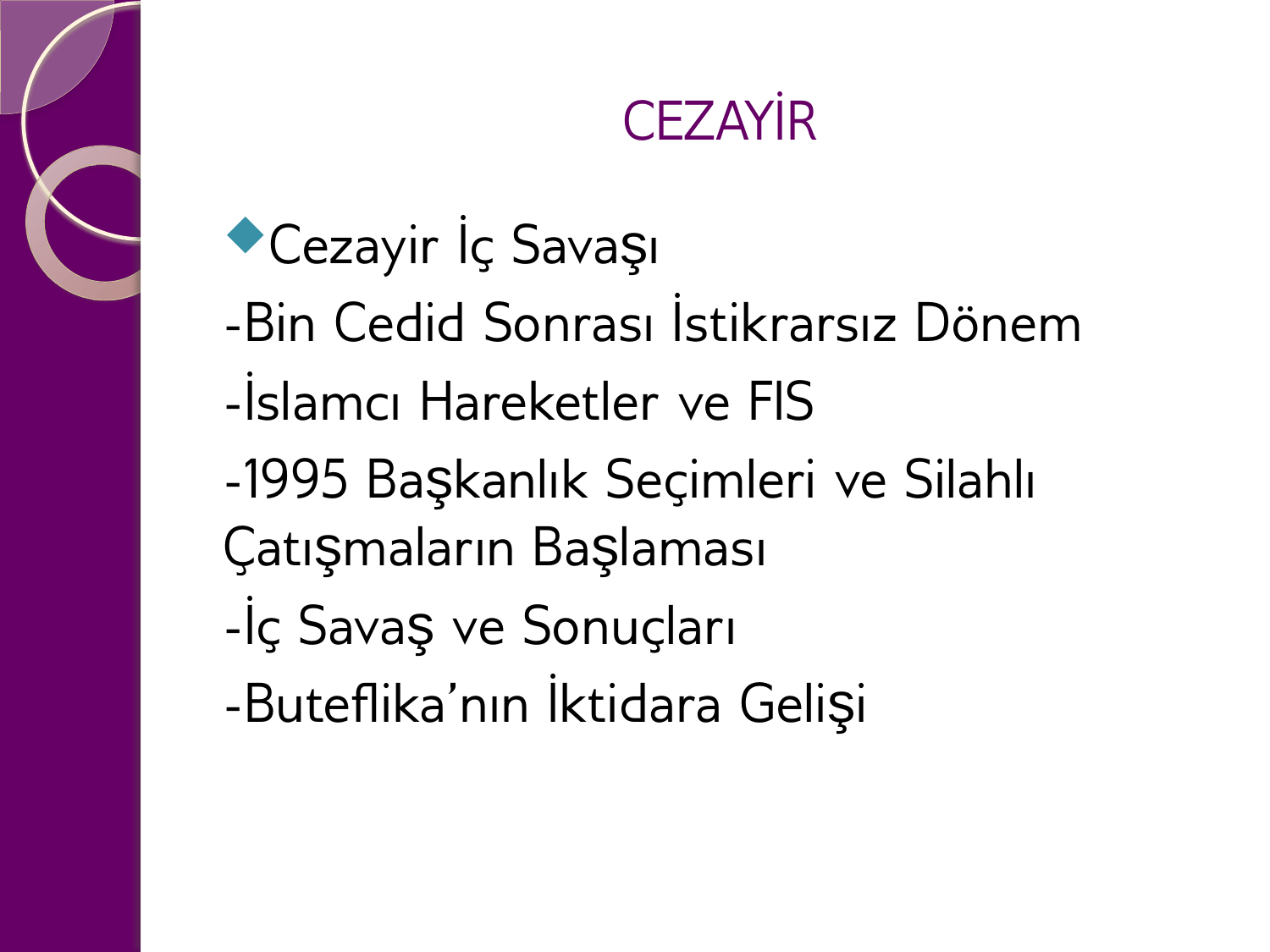

# CEZAYİR
Cezayir İç Savaşı
-Bin Cedid Sonrası İstikrarsız Dönem
-İslamcı Hareketler ve FIS
-1995 Başkanlık Seçimleri ve Silahlı Çatışmaların Başlaması
-İç Savaş ve Sonuçları
-Buteflika’nın İktidara Gelişi